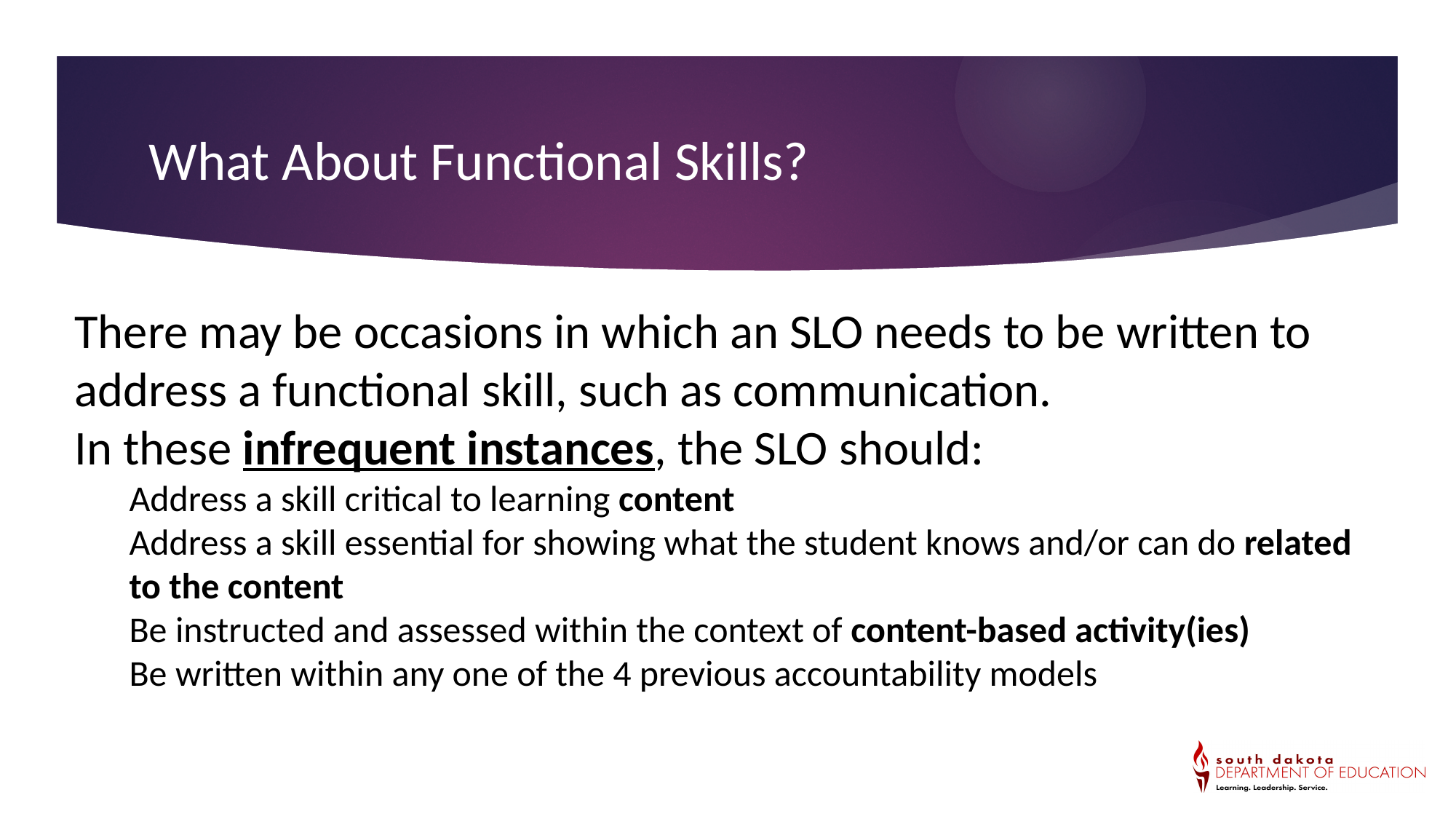

# What About Functional Skills?
There may be occasions in which an SLO needs to be written to address a functional skill, such as communication.
In these infrequent instances, the SLO should:
Address a skill critical to learning content
Address a skill essential for showing what the student knows and/or can do related to the content
Be instructed and assessed within the context of content-based activity(ies)
Be written within any one of the 4 previous accountability models